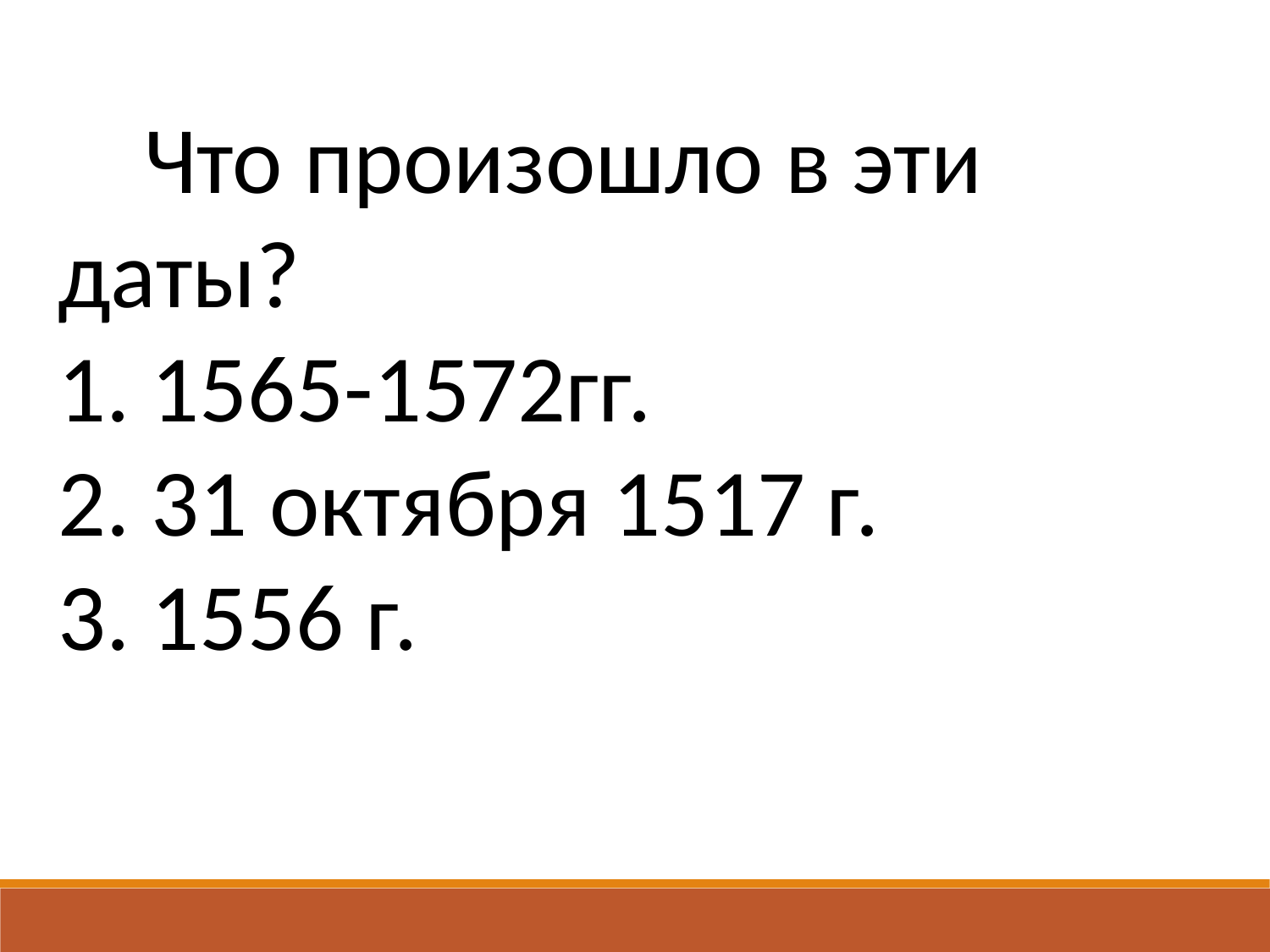

Что произошло в эти даты?
1. 1565-1572гг.
2. 31 октября 1517 г.
3. 1556 г.